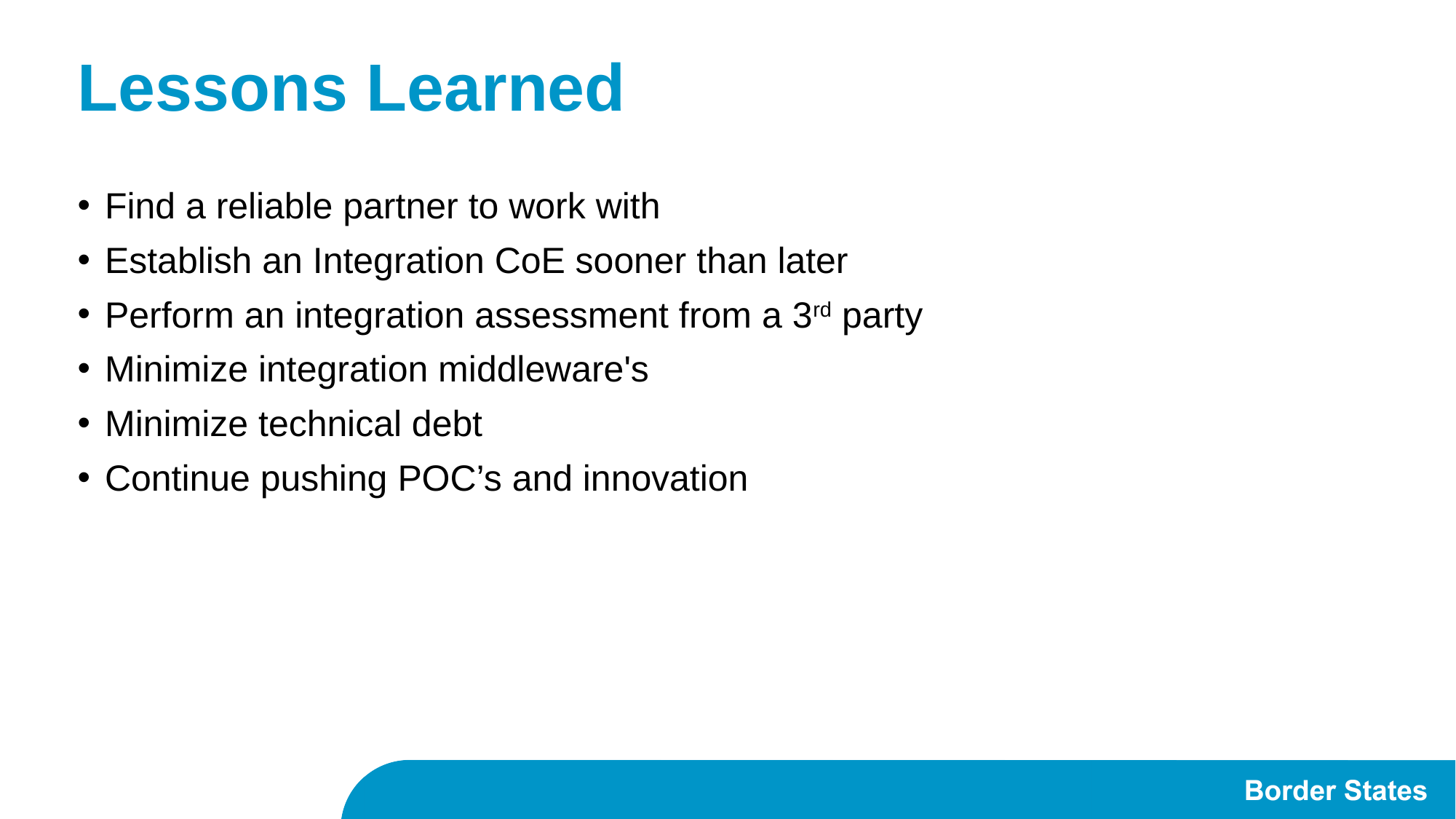

# Lessons Learned
Find a reliable partner to work with
Establish an Integration CoE sooner than later
Perform an integration assessment from a 3rd party
Minimize integration middleware's
Minimize technical debt
Continue pushing POC’s and innovation